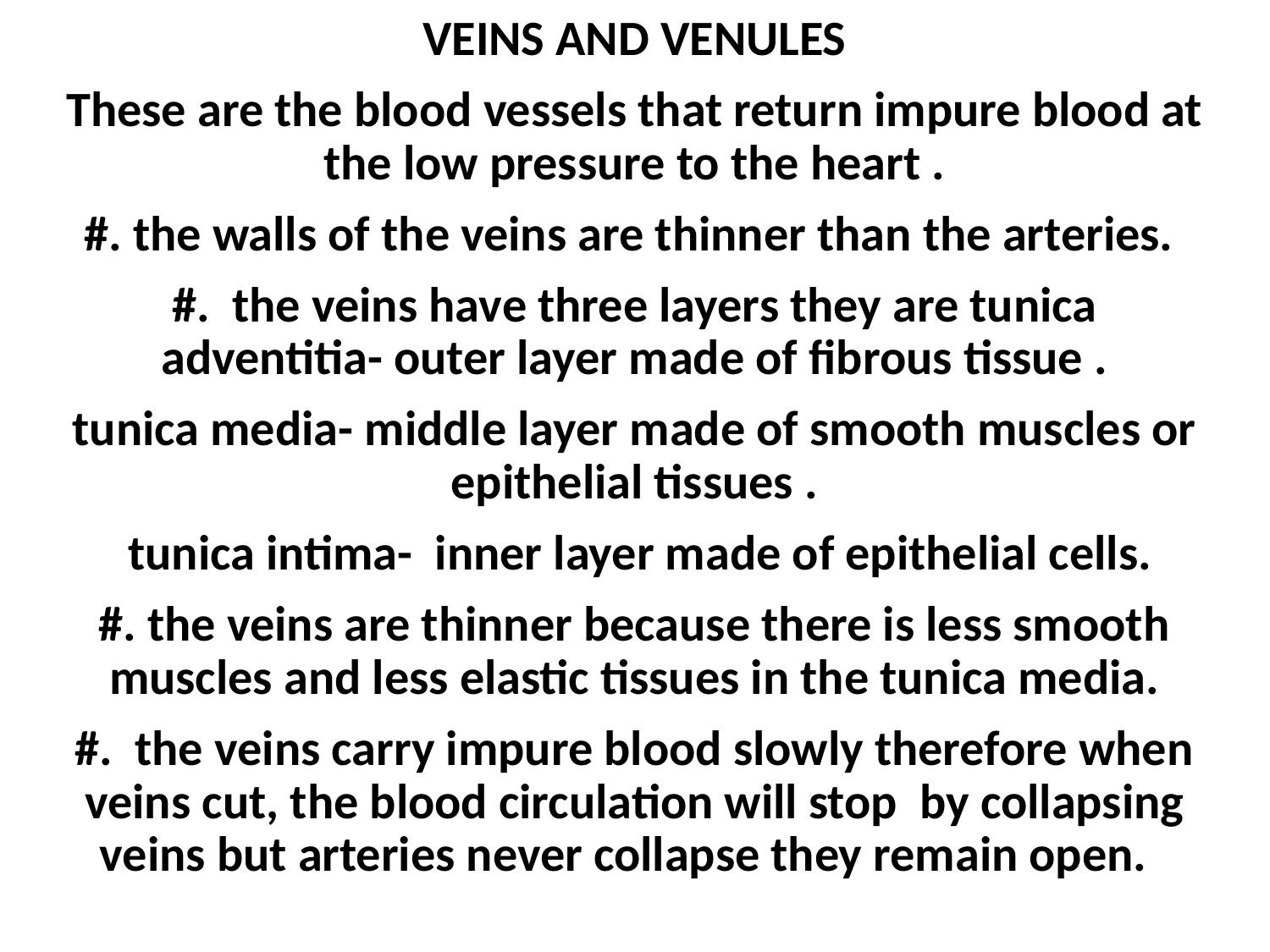

#
VEINS AND VENULES
These are the blood vessels that return impure blood at the low pressure to the heart .
#. the walls of the veins are thinner than the arteries.
#.  the veins have three layers they are tunica adventitia- outer layer made of fibrous tissue .
tunica media- middle layer made of smooth muscles or epithelial tissues .
 tunica intima-  inner layer made of epithelial cells.
#. the veins are thinner because there is less smooth muscles and less elastic tissues in the tunica media.
#.  the veins carry impure blood slowly therefore when veins cut, the blood circulation will stop  by collapsing veins but arteries never collapse they remain open.